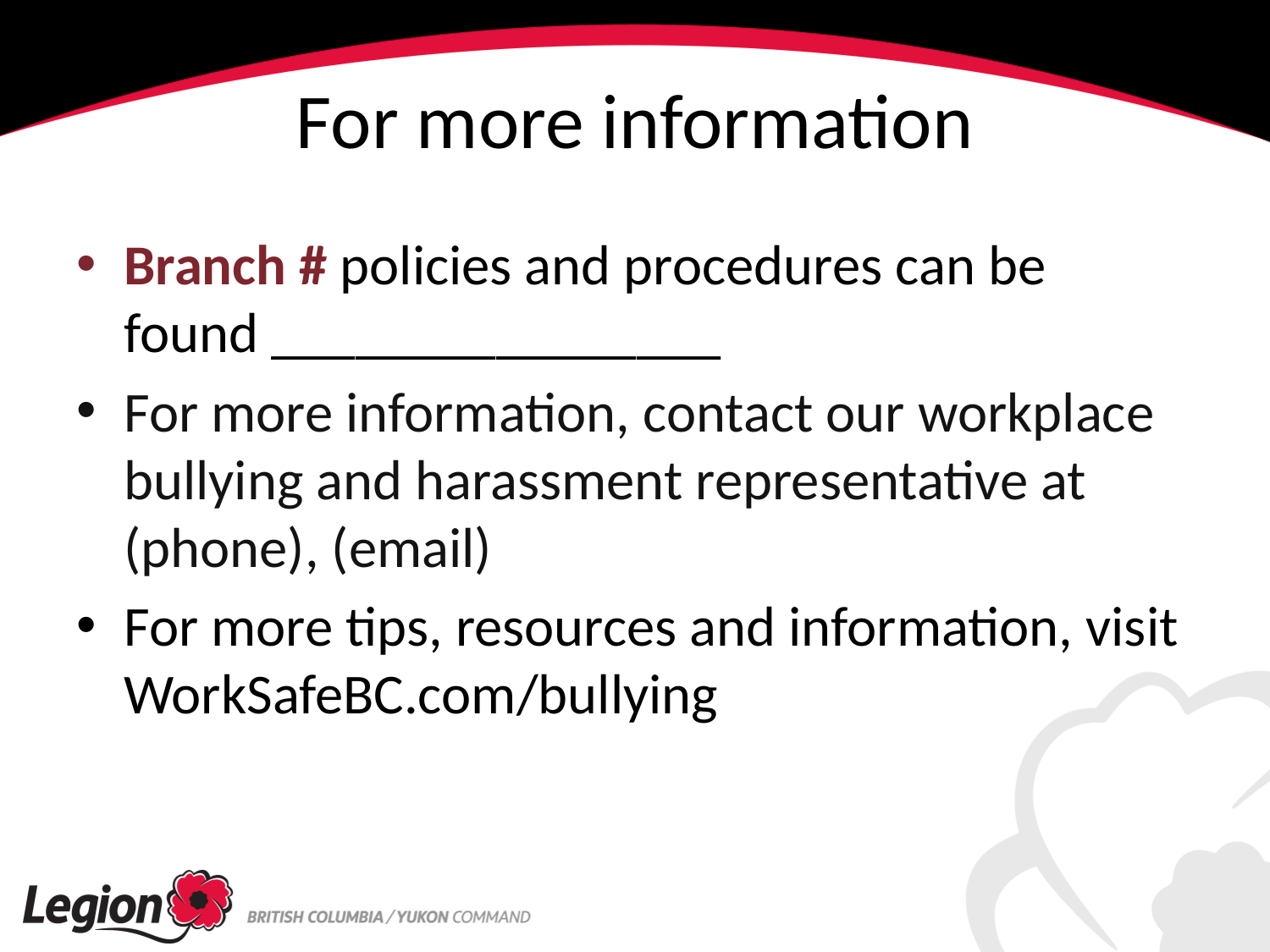

# For more information
Branch # policies and procedures can be found ________________
For more information, contact our workplace bullying and harassment representative at (phone), (email)
For more tips, resources and information, visit WorkSafeBC.com/bullying